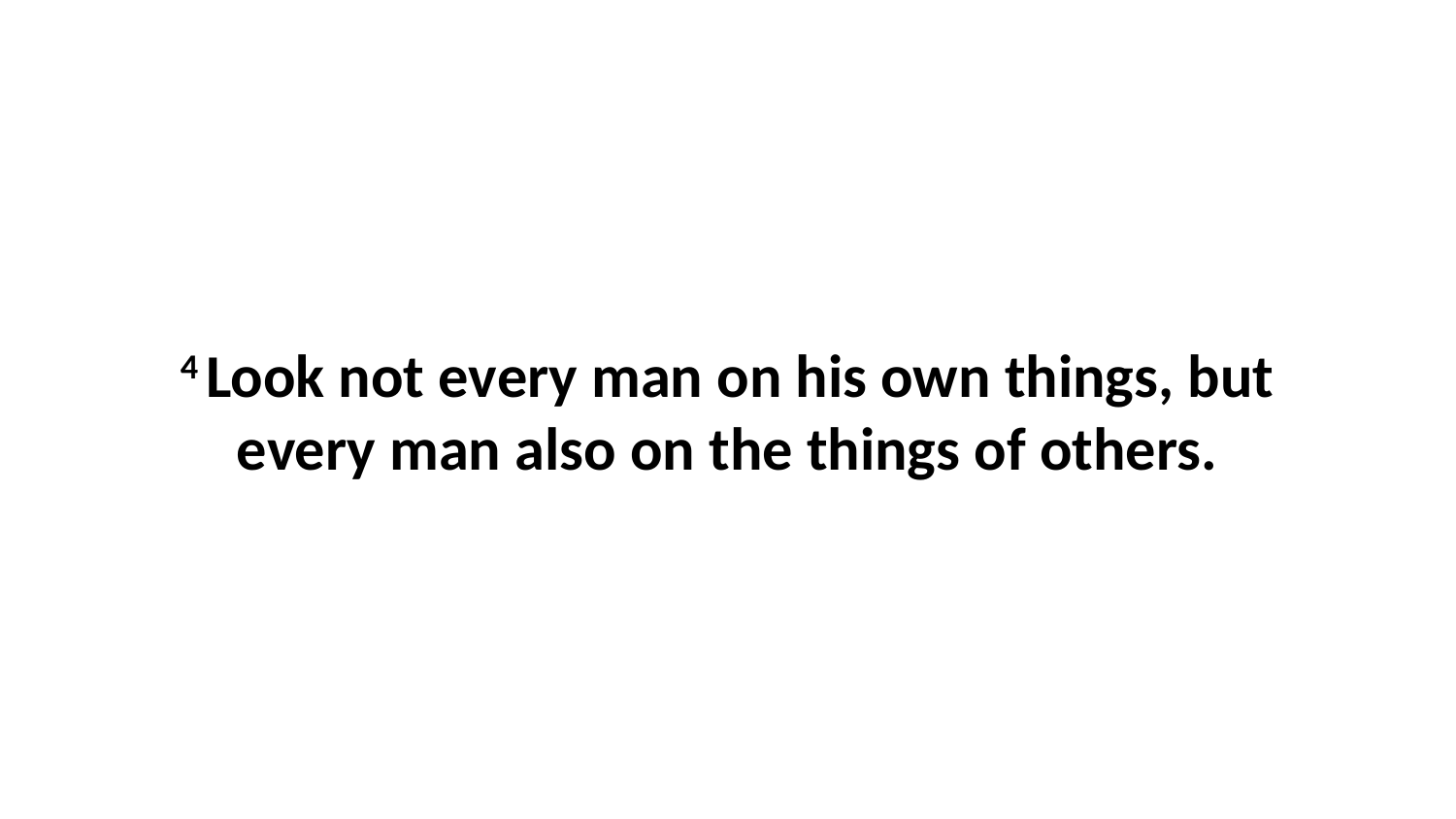

4 Look not every man on his own things, but every man also on the things of others.